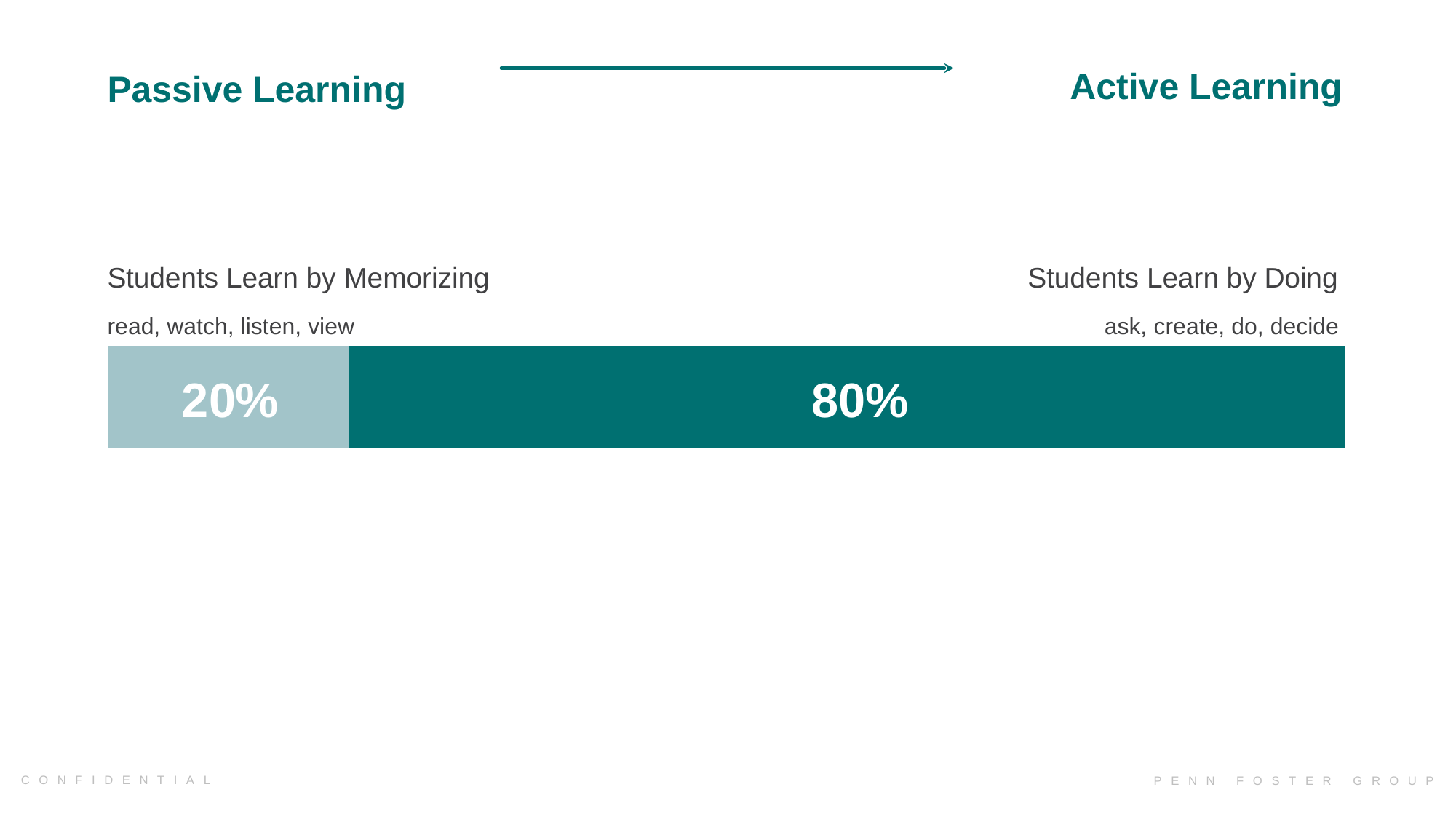

Active Learning
Passive Learning
Students Learn by Memorizing
Students Learn by Doing
read, watch, listen, view
ask, create, do, decide

20%
80%